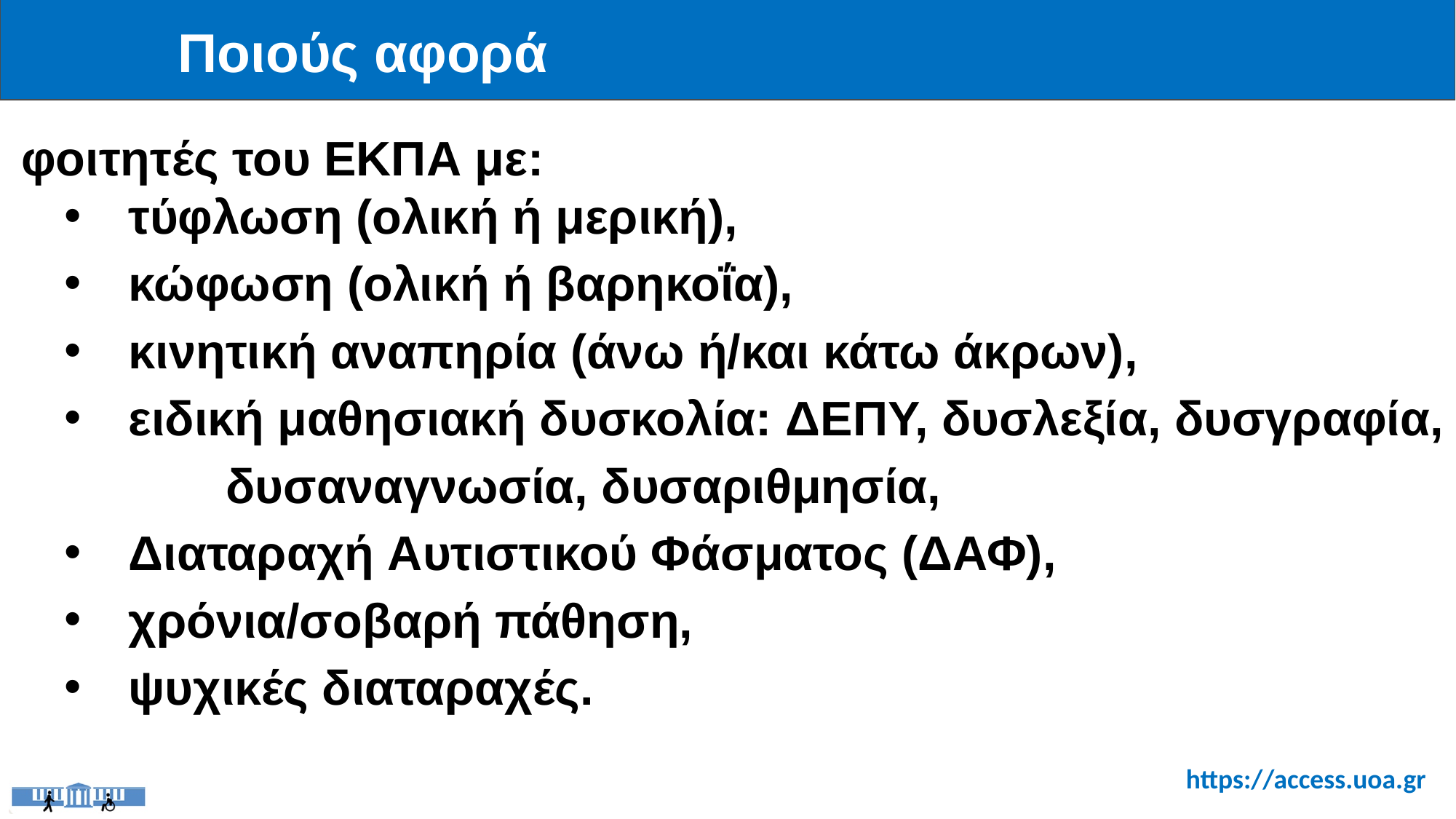

# Ποιούς αφορά
φοιτητές του ΕΚΠΑ με:
τύφλωση (ολική ή μερική),
κώφωση (ολική ή βαρηκοΐα),
κινητική αναπηρία (άνω ή/και κάτω άκρων),
ειδική μαθησιακή δυσκολία: ΔΕΠΥ, δυσλεξία, δυσγραφία,
            δυσαναγνωσία, δυσαριθμησία,
Διαταραχή Αυτιστικού Φάσματος (ΔΑΦ),
χρόνια/σοβαρή πάθηση,
ψυχικές διαταραχές.
https://access.uoa.gr